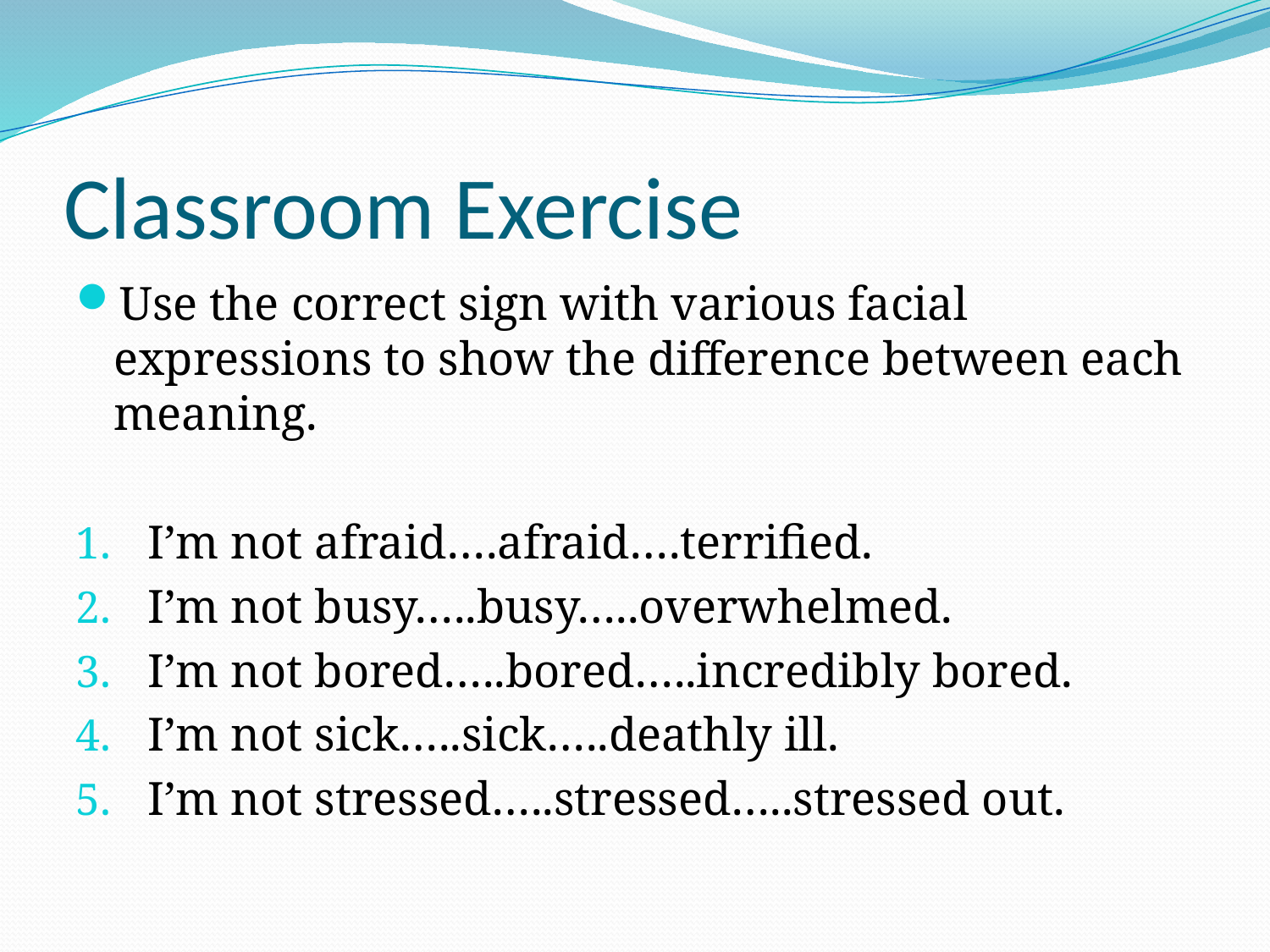

# Classroom Exercise
Use the correct sign with various facial expressions to show the difference between each meaning.

I’m not afraid….afraid….terrified.
I’m not busy…..busy…..overwhelmed.
I’m not bored…..bored…..incredibly bored.
I’m not sick…..sick…..deathly ill.
I’m not stressed…..stressed…..stressed out.